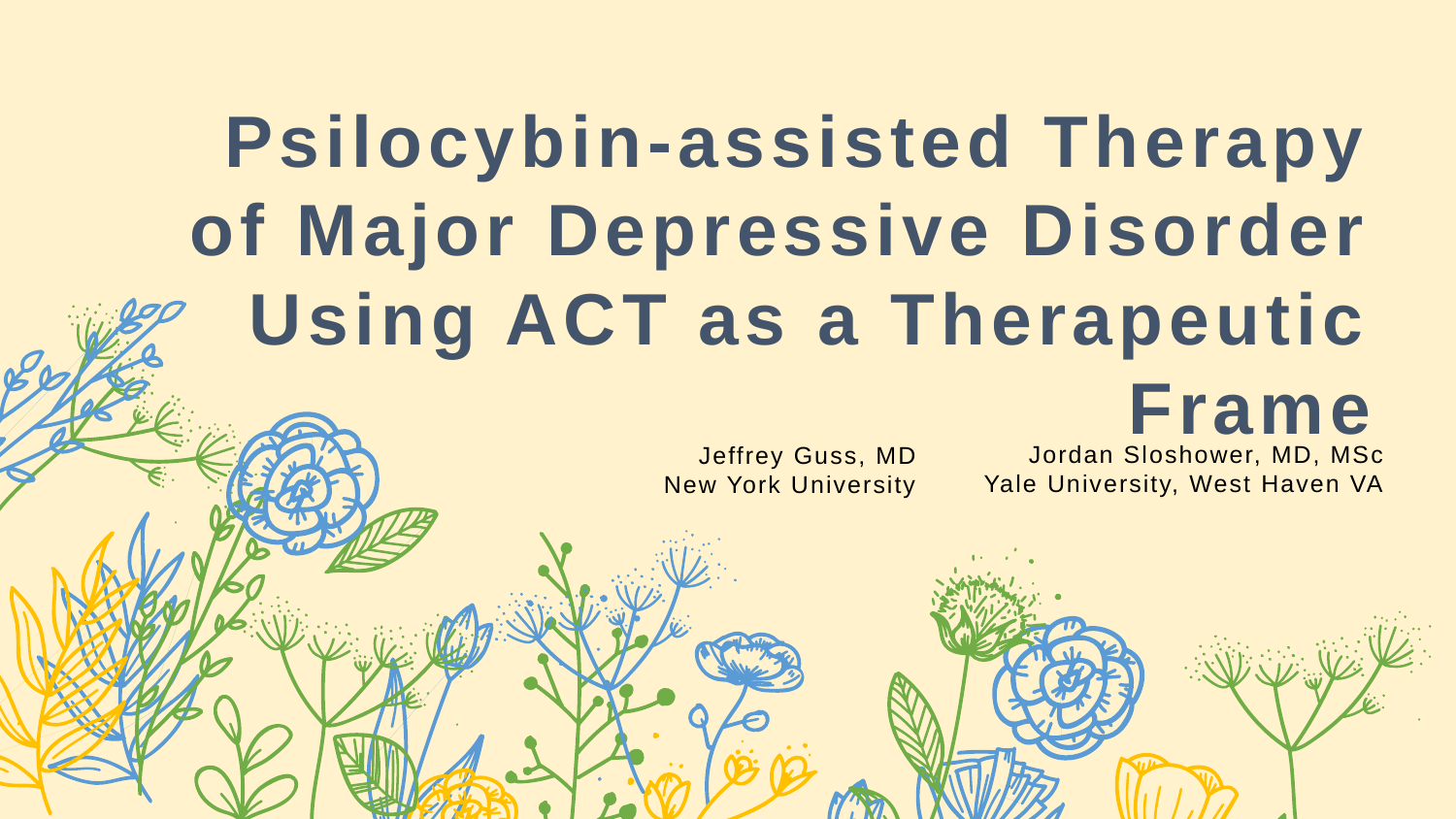

Psilocybin-assisted Therapy of Major Depressive Disorder Using ACT as a Therapeutic Frame

Jordan Sloshower, MD, MSc
Yale University, West Haven VA

Jeffrey Guss, MD
New York University